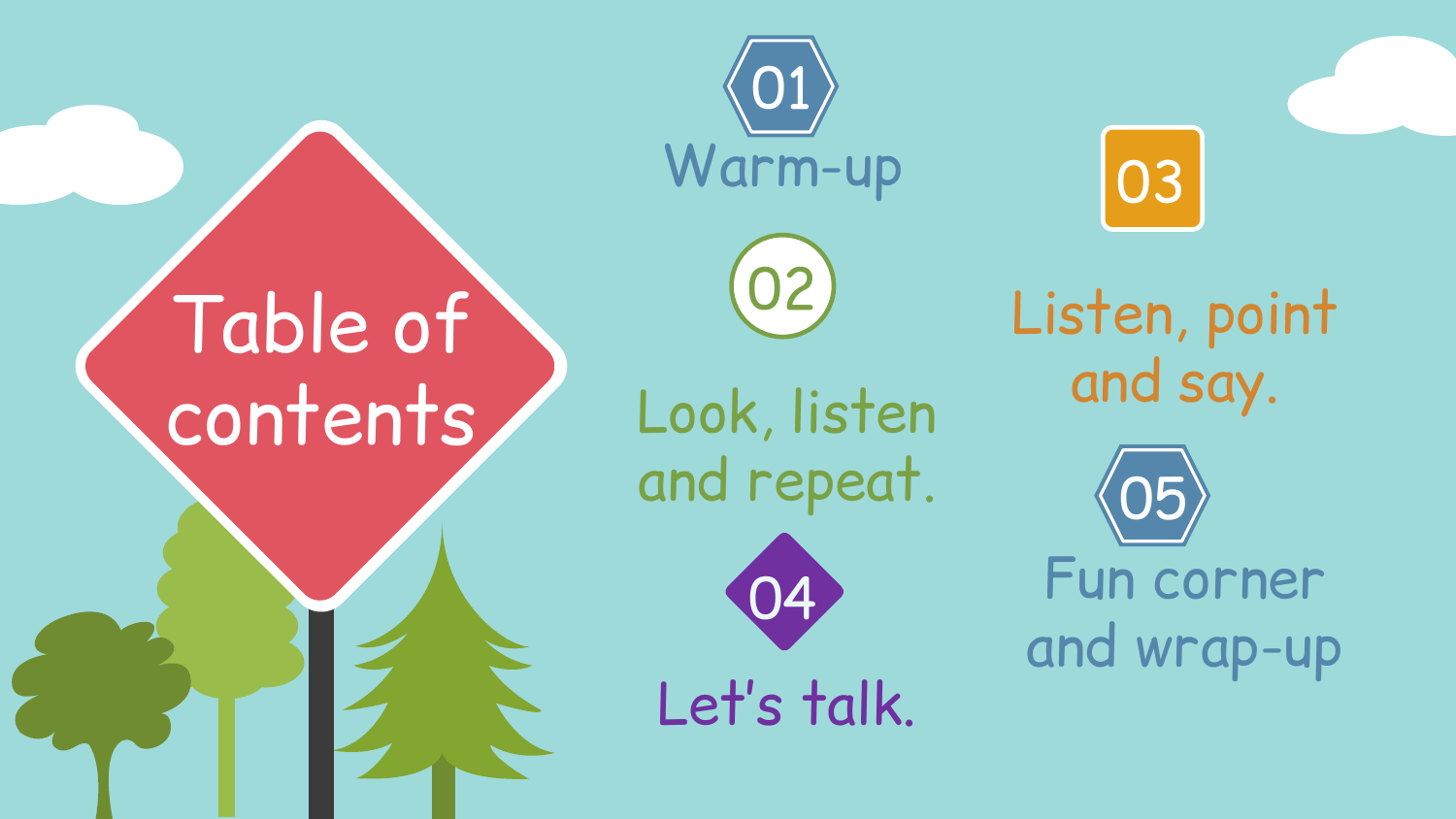

01

# Warm-up

03

02
Table of contents
Listen, point and say.
Look, listen and repeat.

05

04
Fun corner and wrap-up
Let’s talk.